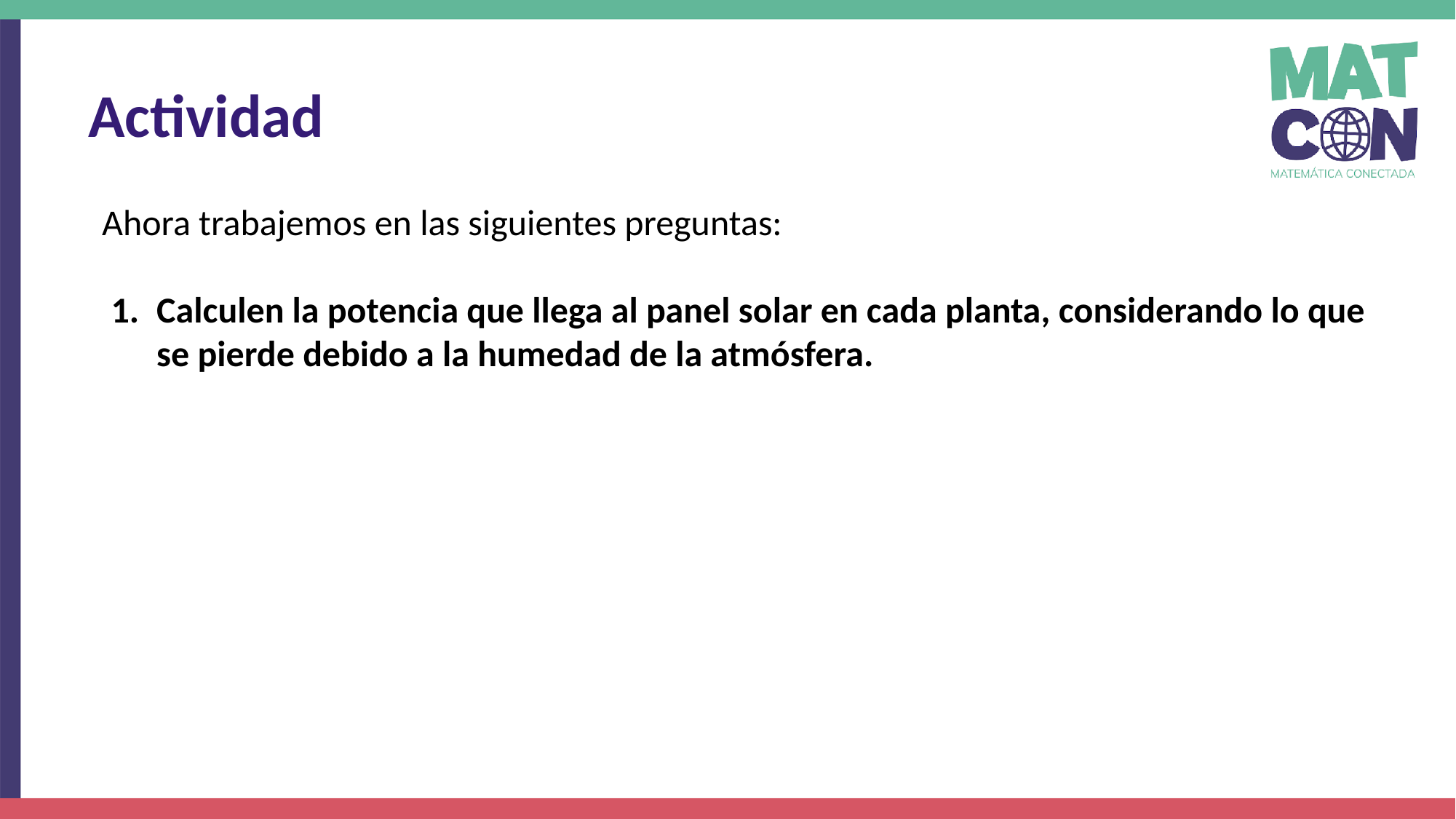

Actividad
Ahora trabajemos en las siguientes preguntas:

Calculen la potencia que llega al panel solar en cada planta, considerando lo que se pierde debido a la humedad de la atmósfera.